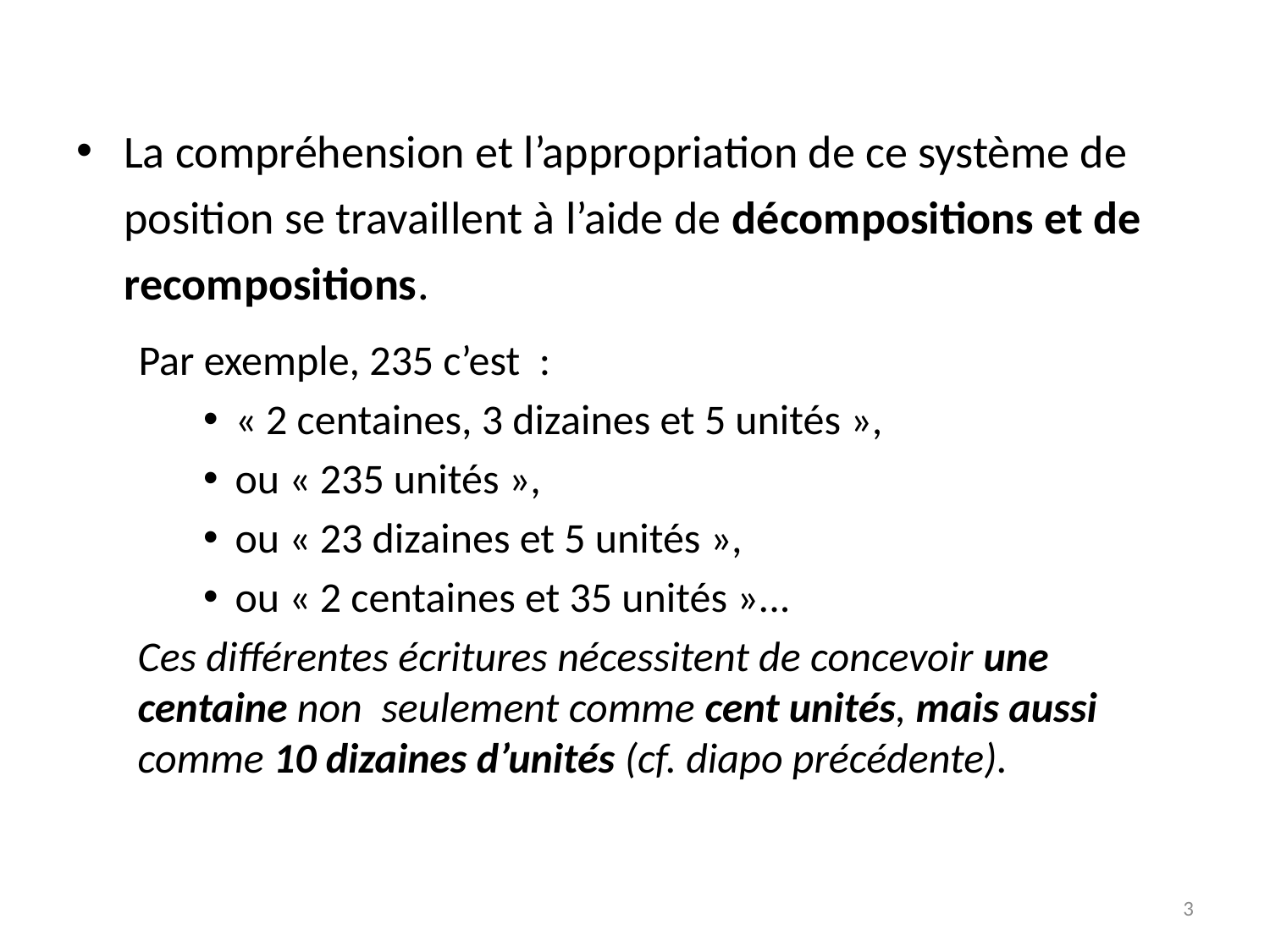

La compréhension et l’appropriation de ce système de position se travaillent à l’aide de décompositions et de recompositions.
      Par exemple, 235 c’est  :
« 2 centaines, 3 dizaines et 5 unités »,
ou « 235 unités »,
ou « 23 dizaines et 5 unités »,
ou « 2 centaines et 35 unités »...
Ces différentes écritures nécessitent de concevoir une centaine non  seulement comme cent unités, mais aussi comme 10 dizaines d’unités (cf. diapo précédente).

3